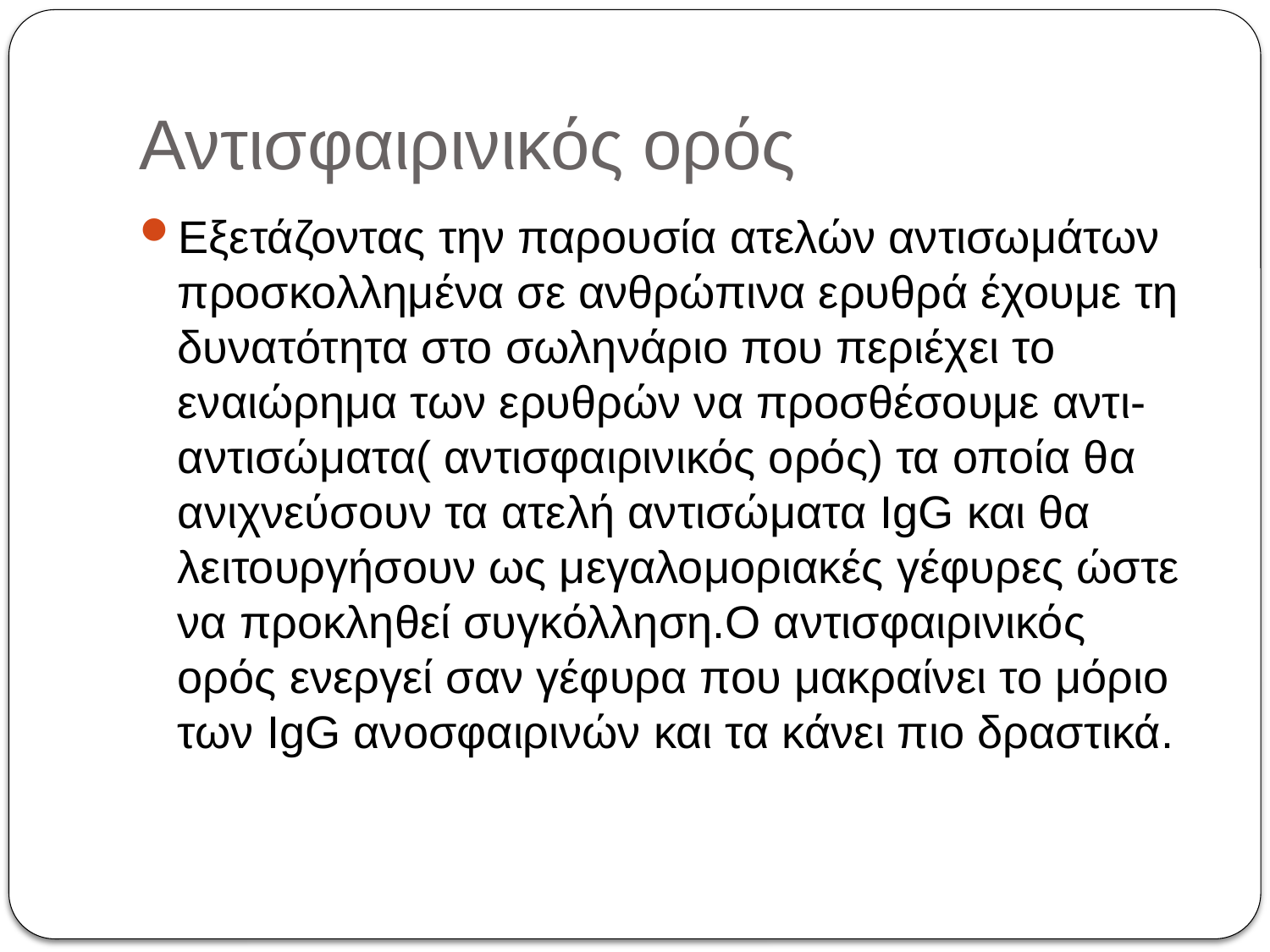

# Αντισφαιρινικός ορός
Εξετάζοντας την παρουσία ατελών αντισωμάτων προσκολλημένα σε ανθρώπινα ερυθρά έχουμε τη δυνατότητα στο σωληνάριο που περιέχει το εναιώρημα των ερυθρών να προσθέσουμε αντι- αντισώματα( αντισφαιρινικός ορός) τα οποία θα ανιχνεύσουν τα ατελή αντισώματα IgG και θα λειτουργήσουν ως μεγαλομοριακές γέφυρες ώστε να προκληθεί συγκόλληση.Ο αντισφαιρινικός ορός ενεργεί σαν γέφυρα που μακραίνει το μόριο των IgG ανοσφαιρινών και τα κάνει πιο δραστικά.